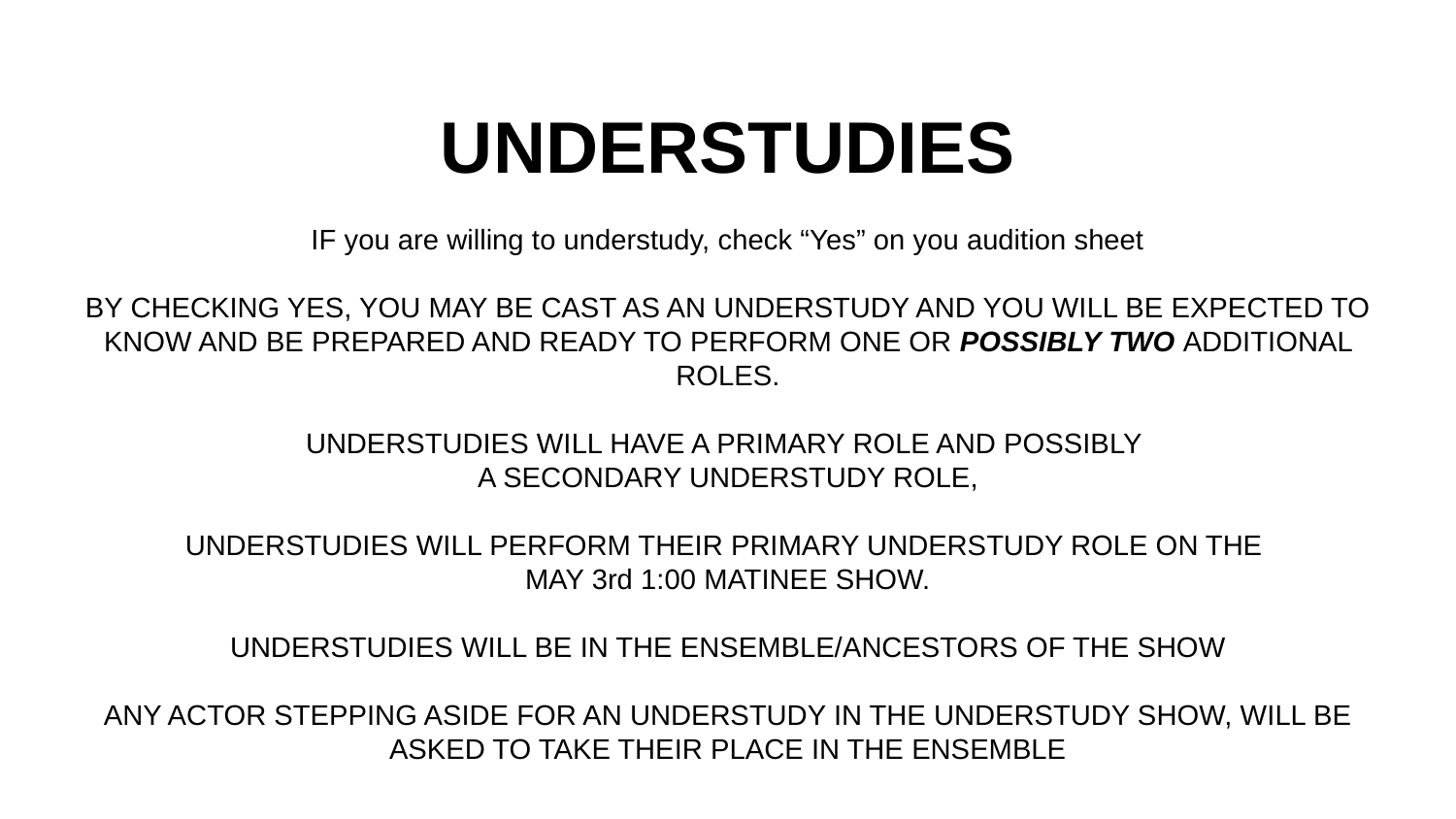

# UNDERSTUDIES IF you are willing to understudy, check “Yes” on you audition sheet BY CHECKING YES, YOU MAY BE CAST AS AN UNDERSTUDY AND YOU WILL BE EXPECTED TO KNOW AND BE PREPARED AND READY TO PERFORM ONE OR POSSIBLY TWO ADDITIONAL ROLES. UNDERSTUDIES WILL HAVE A PRIMARY ROLE AND POSSIBLY A SECONDARY UNDERSTUDY ROLE, UNDERSTUDIES WILL PERFORM THEIR PRIMARY UNDERSTUDY ROLE ON THE MAY 3rd 1:00 MATINEE SHOW. UNDERSTUDIES WILL BE IN THE ENSEMBLE/ANCESTORS OF THE SHOW ANY ACTOR STEPPING ASIDE FOR AN UNDERSTUDY IN THE UNDERSTUDY SHOW, WILL BE ASKED TO TAKE THEIR PLACE IN THE ENSEMBLE